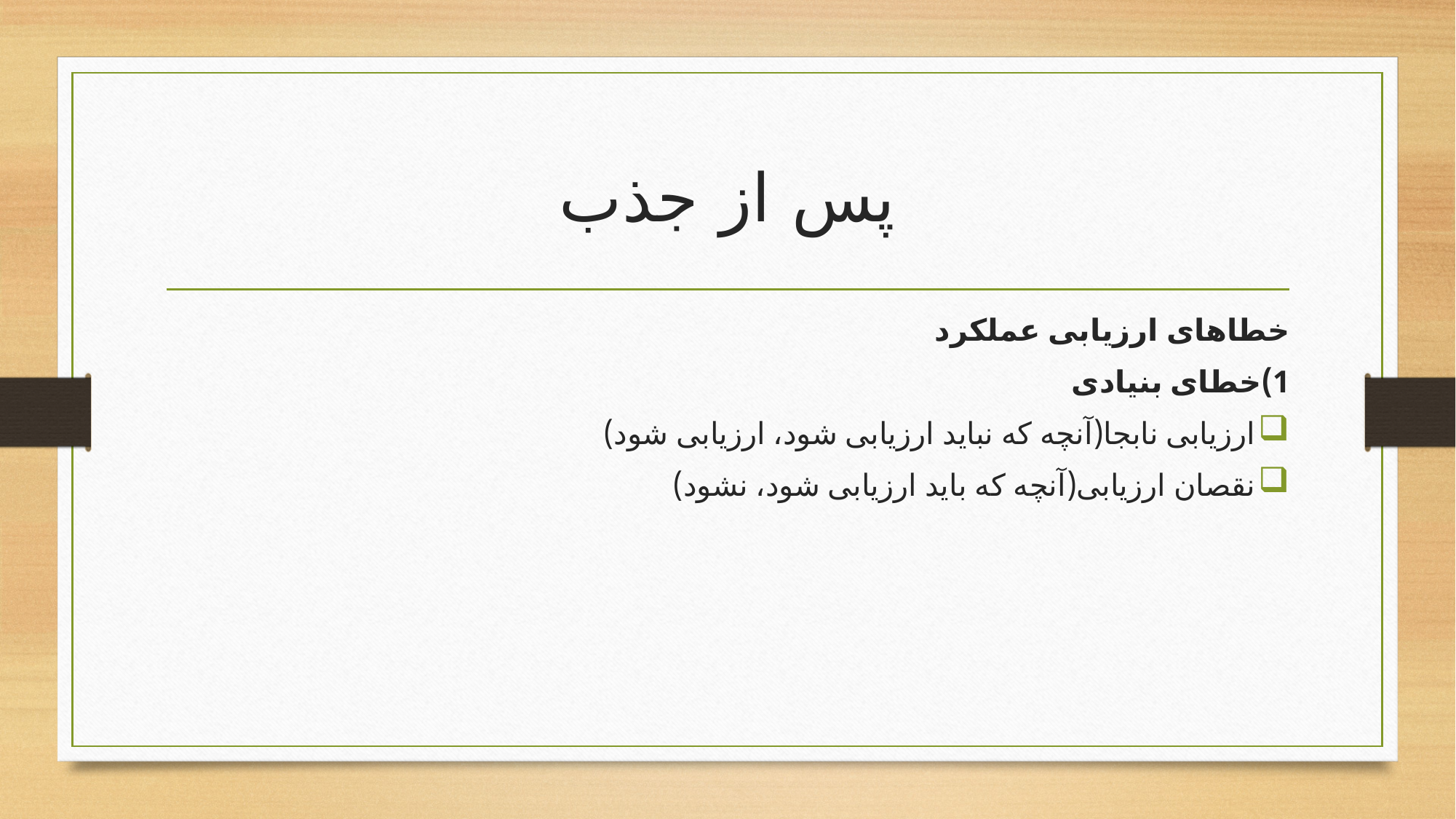

# پس از جذب
خطاهای ارزیابی عملکرد
1)خطای بنیادی
ارزیابی نابجا(آنچه که نباید ارزیابی شود، ارزیابی شود)
نقصان ارزیابی(آنچه که باید ارزیابی شود، نشود)